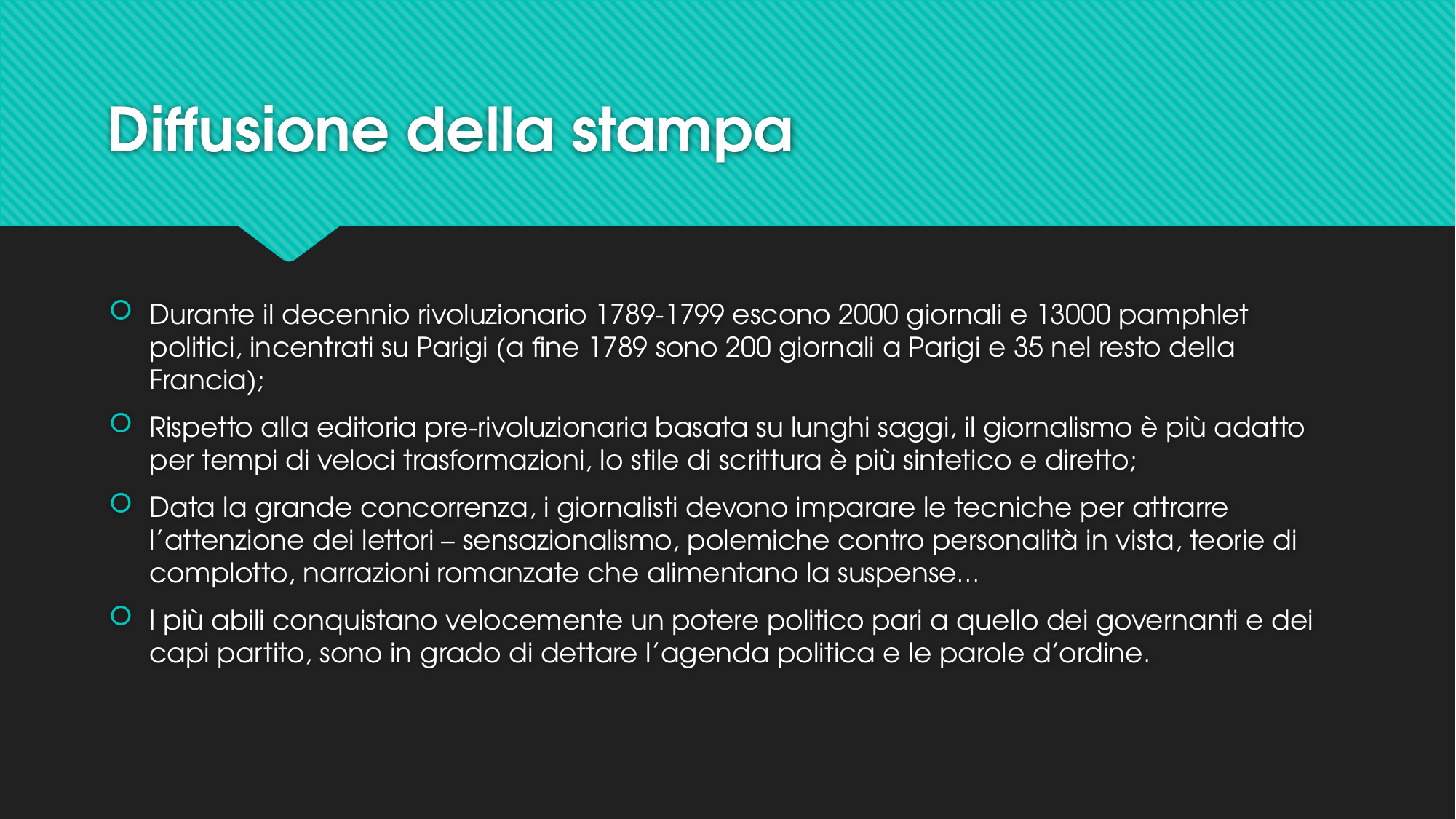

# Diffusione della stampa
Durante il decennio rivoluzionario 1789-1799 escono 2000 giornali e 13000 pamphlet politici, incentrati su Parigi (a fine 1789 sono 200 giornali a Parigi e 35 nel resto della Francia);
Rispetto alla editoria pre-rivoluzionaria basata su lunghi saggi, il giornalismo è più adatto per tempi di veloci trasformazioni, lo stile di scrittura è più sintetico e diretto;
Data la grande concorrenza, i giornalisti devono imparare le tecniche per attrarre l’attenzione dei lettori – sensazionalismo, polemiche contro personalità in vista, teorie di complotto, narrazioni romanzate che alimentano la suspense…
I più abili conquistano velocemente un potere politico pari a quello dei governanti e dei capi partito, sono in grado di dettare l’agenda politica e le parole d’ordine.